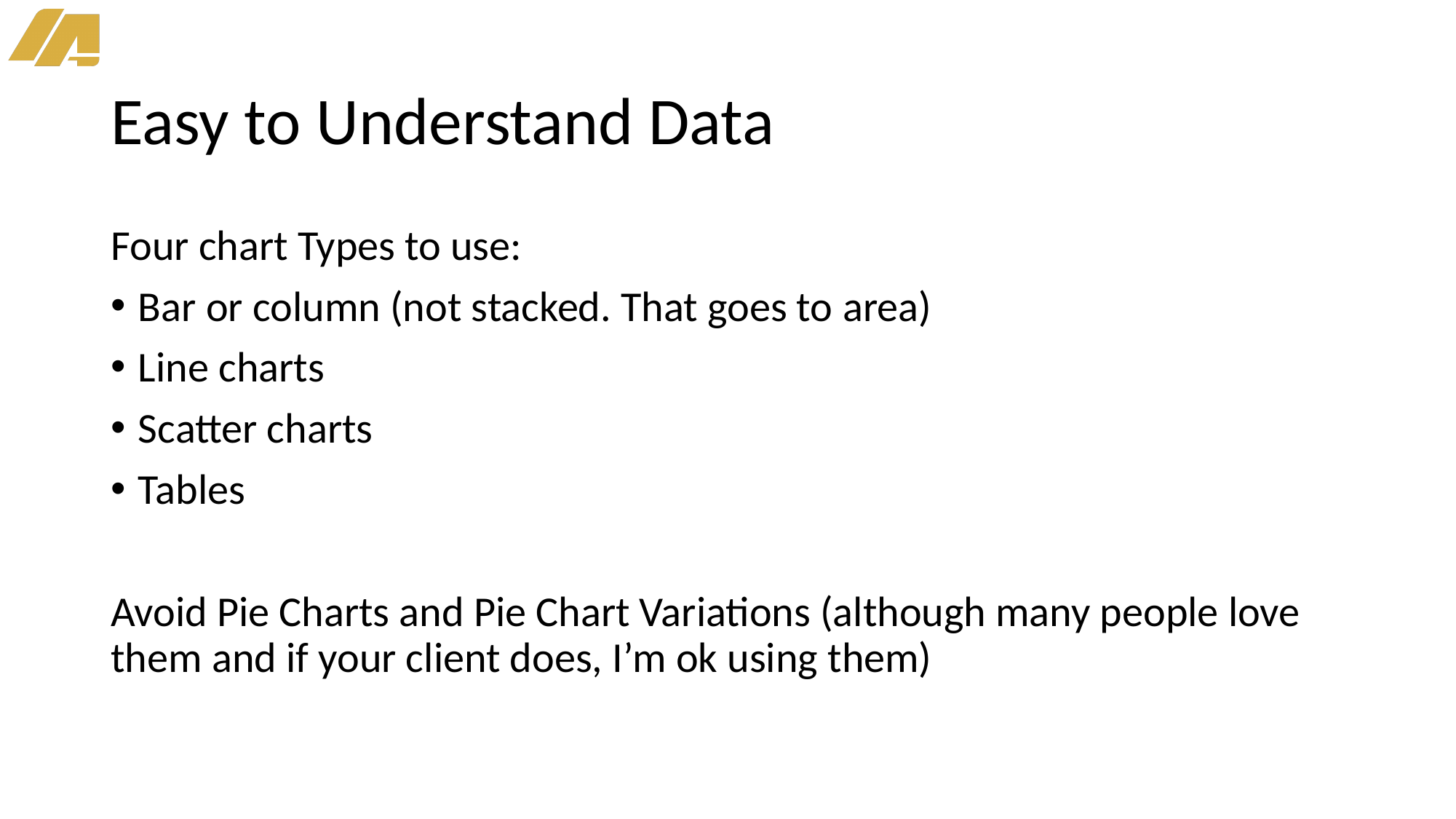

# Easy to Understand Data
Four chart Types to use:
Bar or column (not stacked. That goes to area)
Line charts
Scatter charts
Tables

Avoid Pie Charts and Pie Chart Variations (although many people love them and if your client does, I’m ok using them)